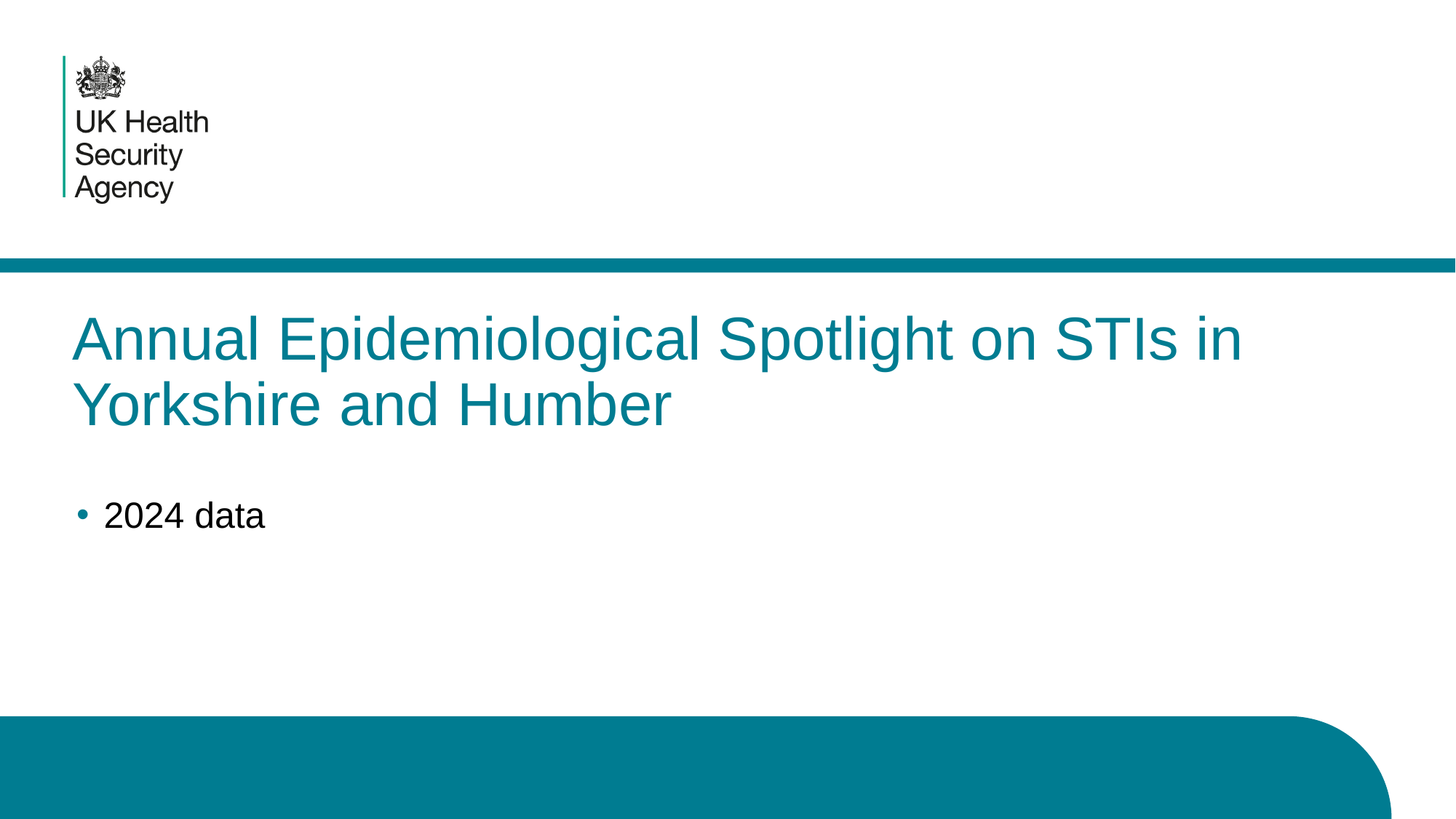

# Annual Epidemiological Spotlight on STIs in Yorkshire and Humber
2024 data